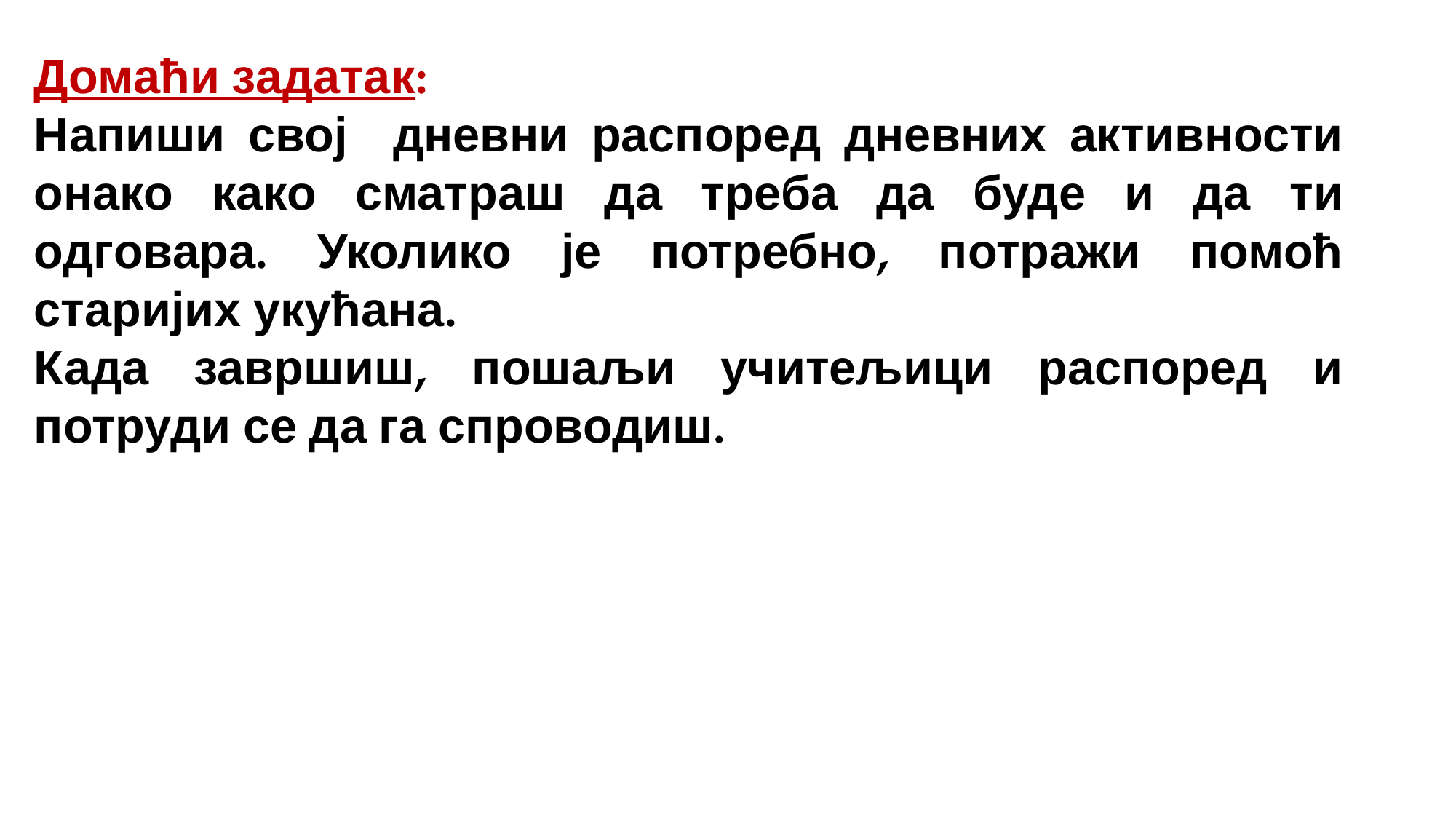

Домаћи задатак:
Напиши свој  дневни распоред дневних активности онако како сматраш да треба да буде и да ти одговара. Уколико је потребно, потражи помоћ старијих укућана.
Када завршиш, пошаљи учитељици распоред и потруди се да га спроводиш.